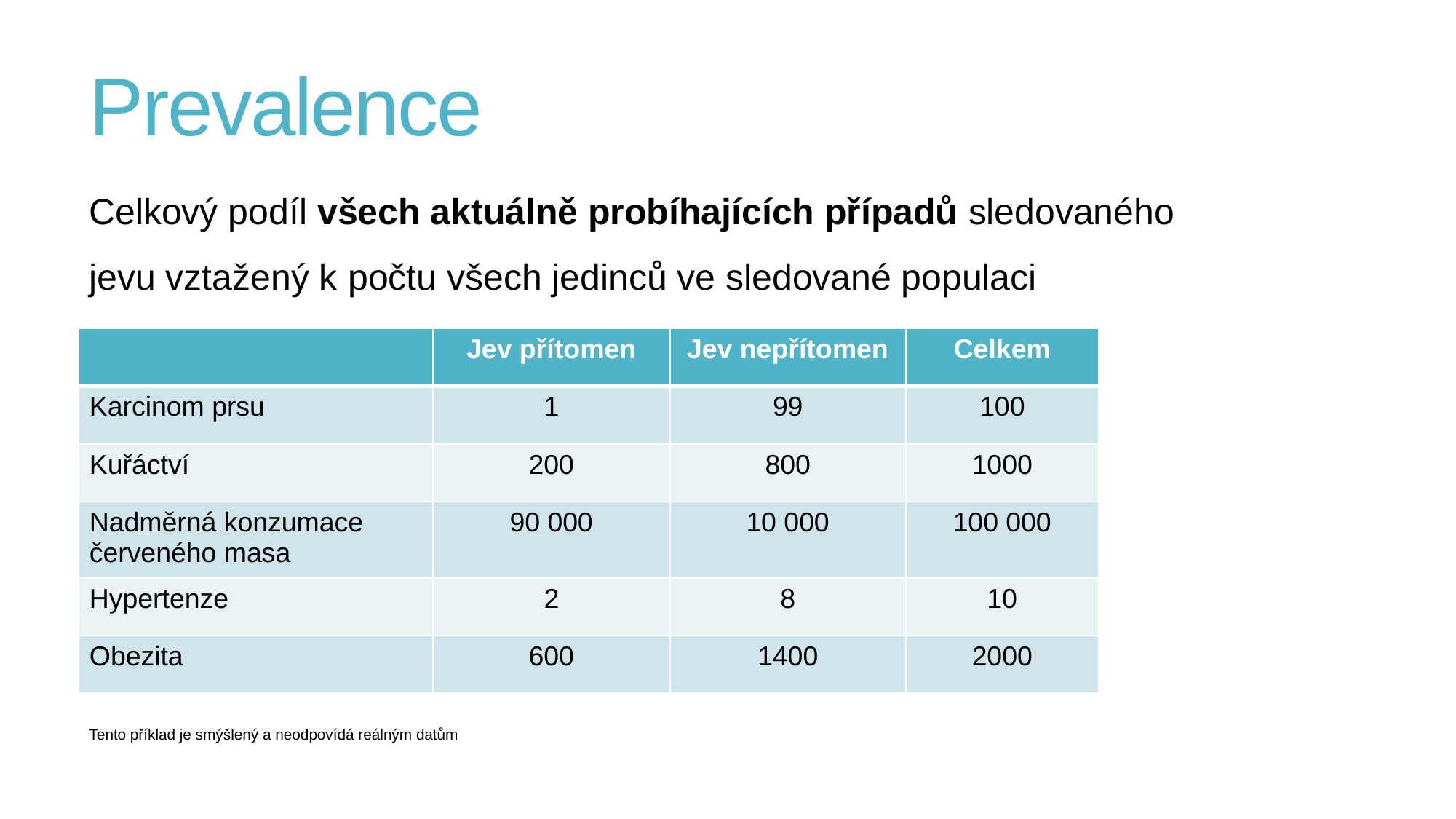

# Prevalence
Celkový podíl všech aktuálně probíhajících případů sledovaného jevu vztažený k počtu všech jedinců ve sledované populaci

|  | Jev přítomen | Jev nepřítomen | Celkem |
| --- | --- | --- | --- |
| Karcinom prsu | 1 | 99 | 100 |
| Kuřáctví | 200 | 800 | 1000 |
| Nadměrná konzumace červeného masa | 90 000 | 10 000 | 100 000 |
| Hypertenze | 2 | 8 | 10 |
| Obezita | 600 | 1400 | 2000 |
Tento příklad je smýšlený a neodpovídá reálným datům